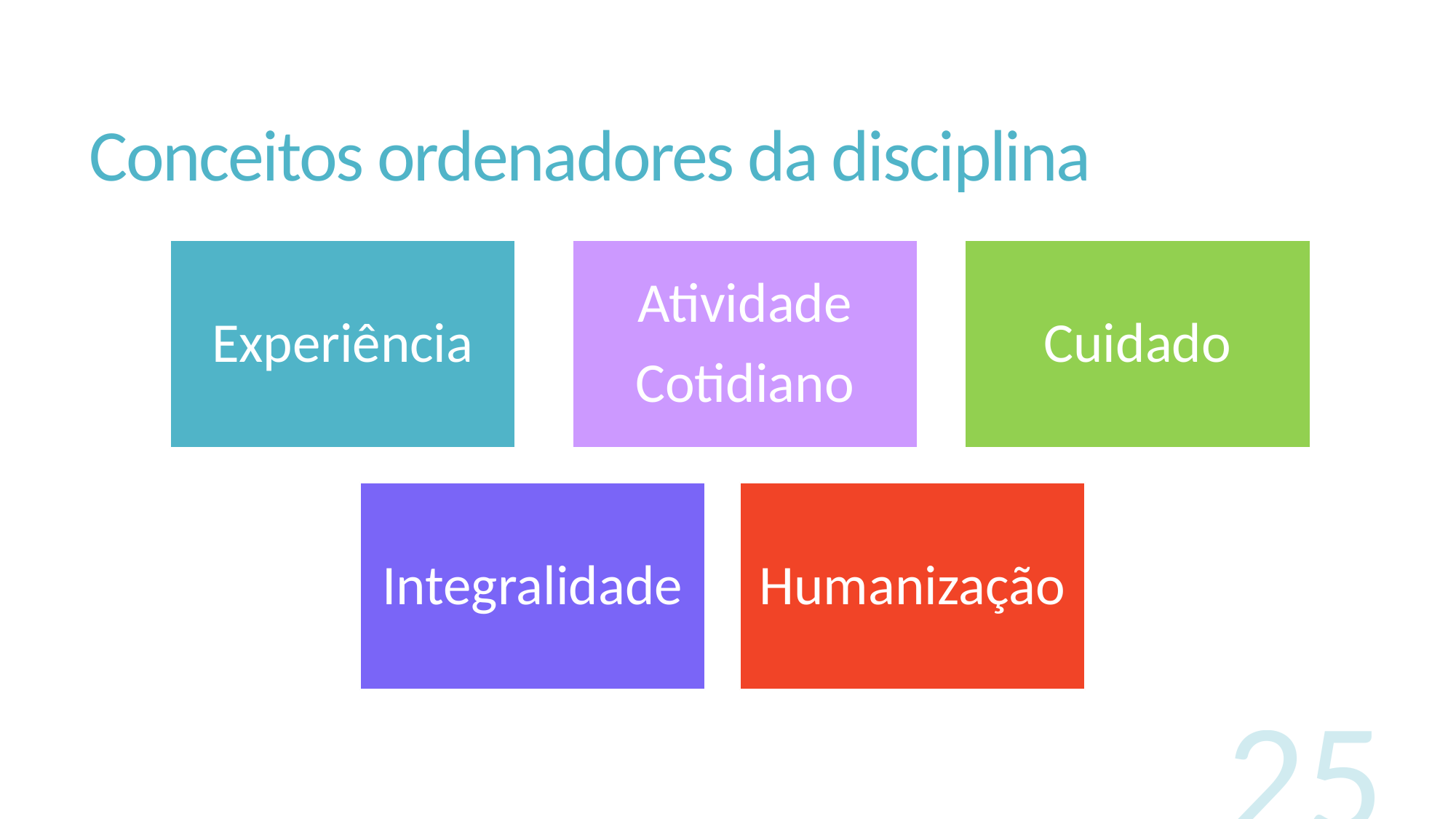

# Conceitos ordenadores da disciplina
Experiência
Cuidado
Atividade
Cotidiano
Integralidade
Humanização
25